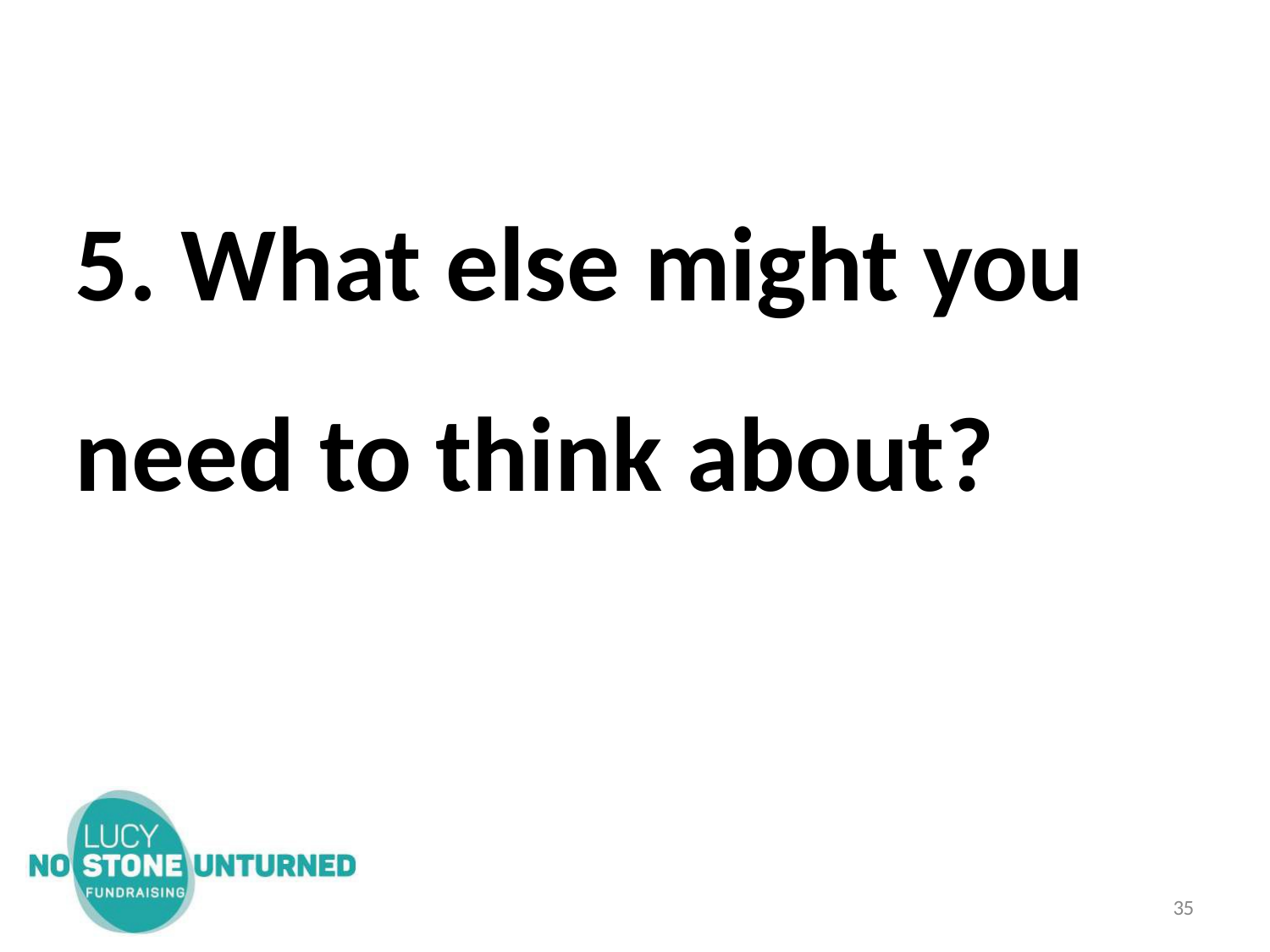

# 5. What else might you need to think about?
35